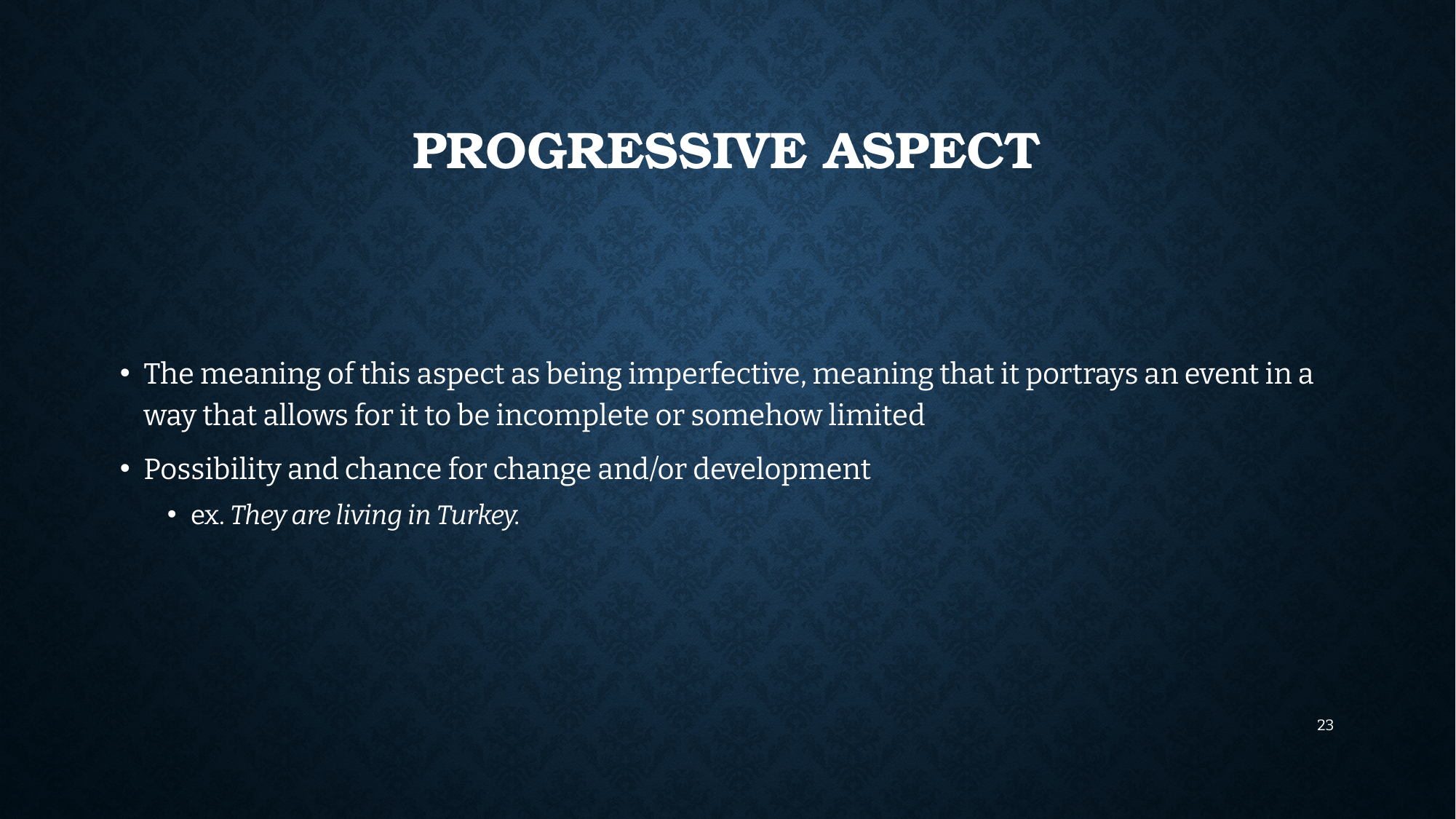

# Progressive aspect
The meaning of this aspect as being imperfective, meaning that it portrays an event in a way that allows for it to be incomplete or somehow limited
Possibility and chance for change and/or development
ex. They are living in Turkey.

23